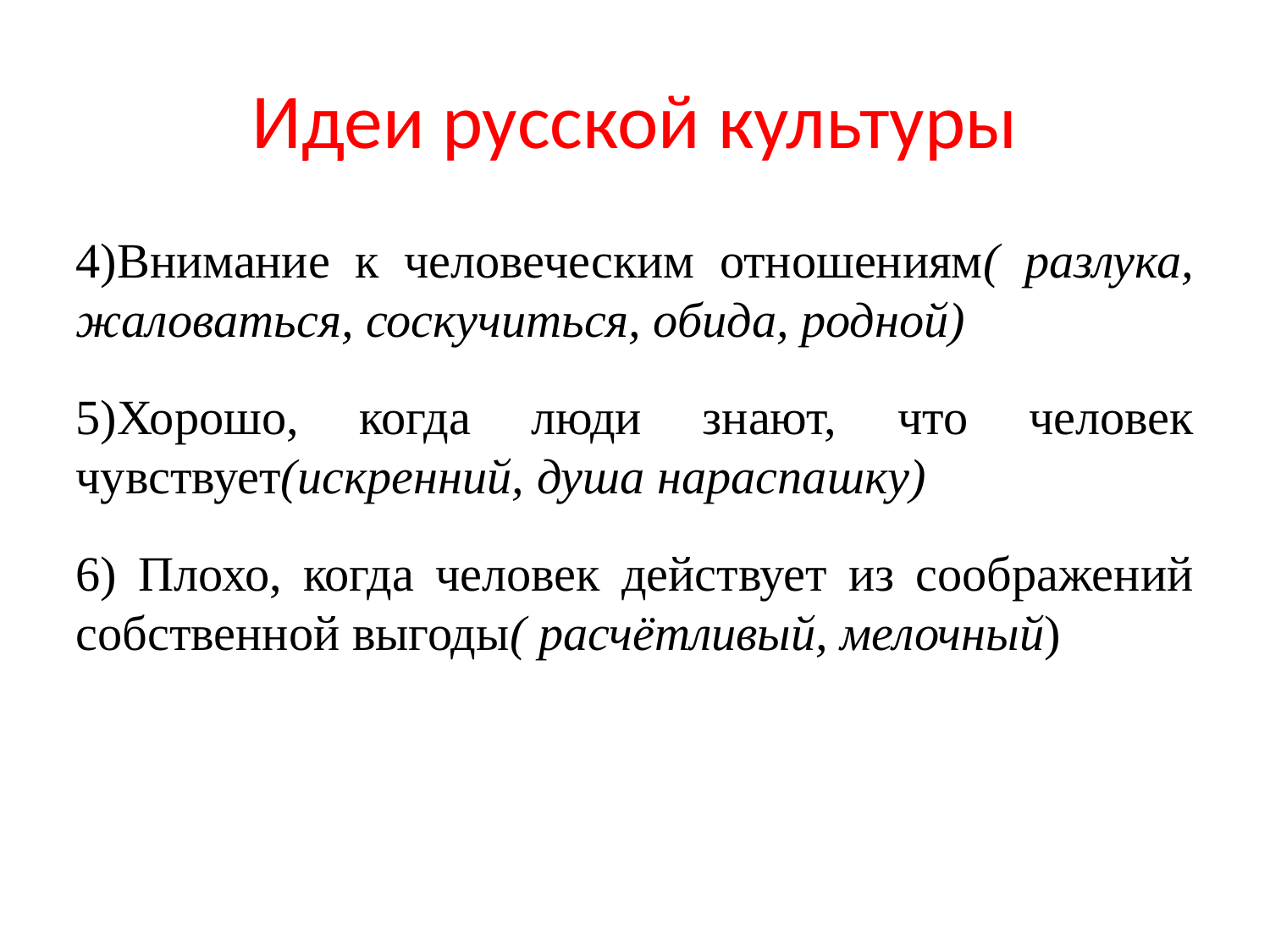

Идеи русской культуры
4)Внимание к человеческим отношениям( разлука, жаловаться, соскучиться, обида, родной)

5)Хорошо, когда люди знают, что человек чувствует(искренний, душа нараспашку)

6) Плохо, когда человек действует из соображений собственной выгоды( расчётливый, мелочный)